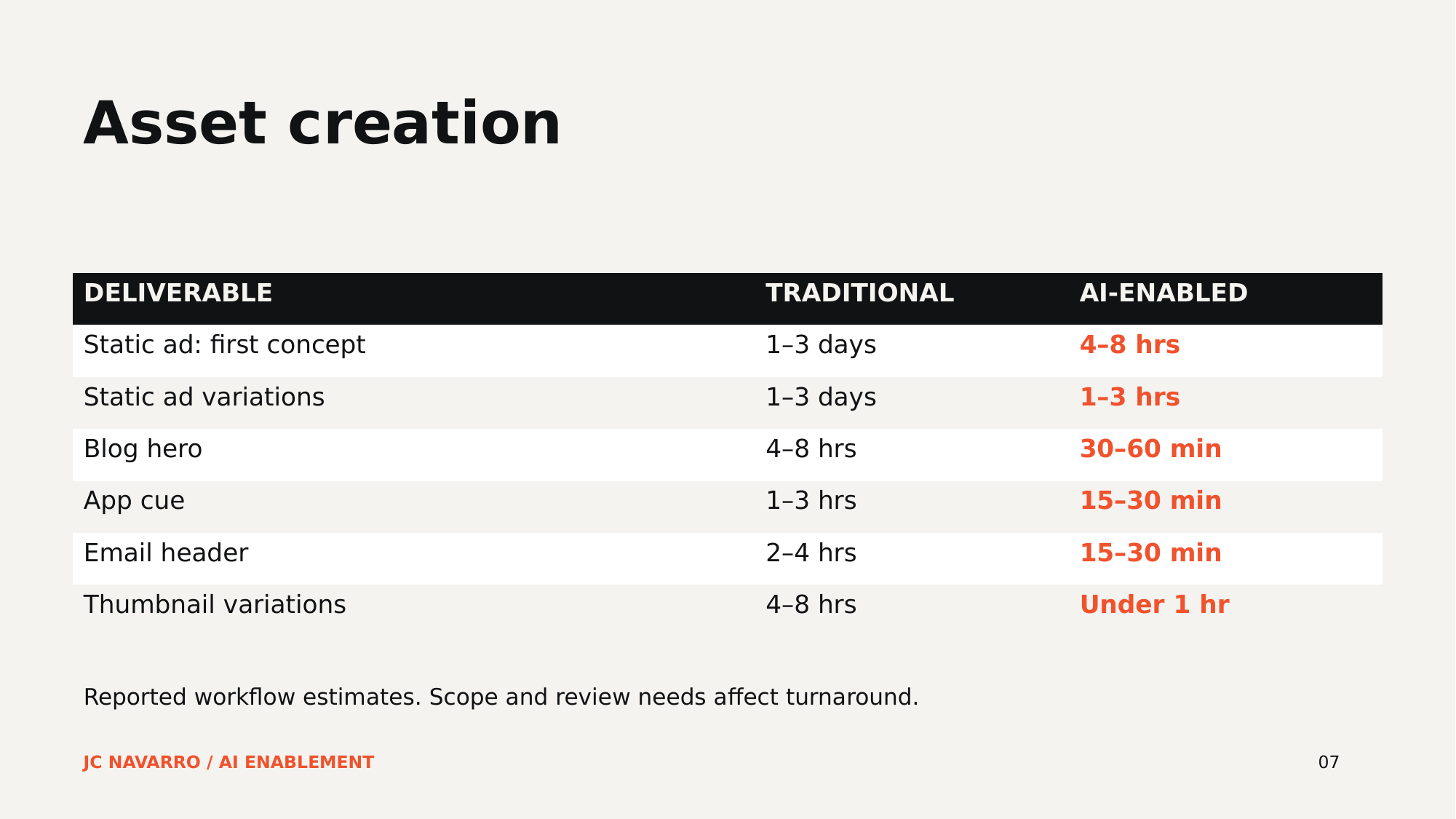

Asset creation
| DELIVERABLE | TRADITIONAL | AI-ENABLED |
| --- | --- | --- |
| Static ad: first concept | 1–3 days | 4–8 hrs |
| Static ad variations | 1–3 days | 1–3 hrs |
| Blog hero | 4–8 hrs | 30–60 min |
| App cue | 1–3 hrs | 15–30 min |
| Email header | 2–4 hrs | 15–30 min |
| Thumbnail variations | 4–8 hrs | Under 1 hr |
Reported workflow estimates. Scope and review needs affect turnaround.
JC NAVARRO / AI ENABLEMENT
07